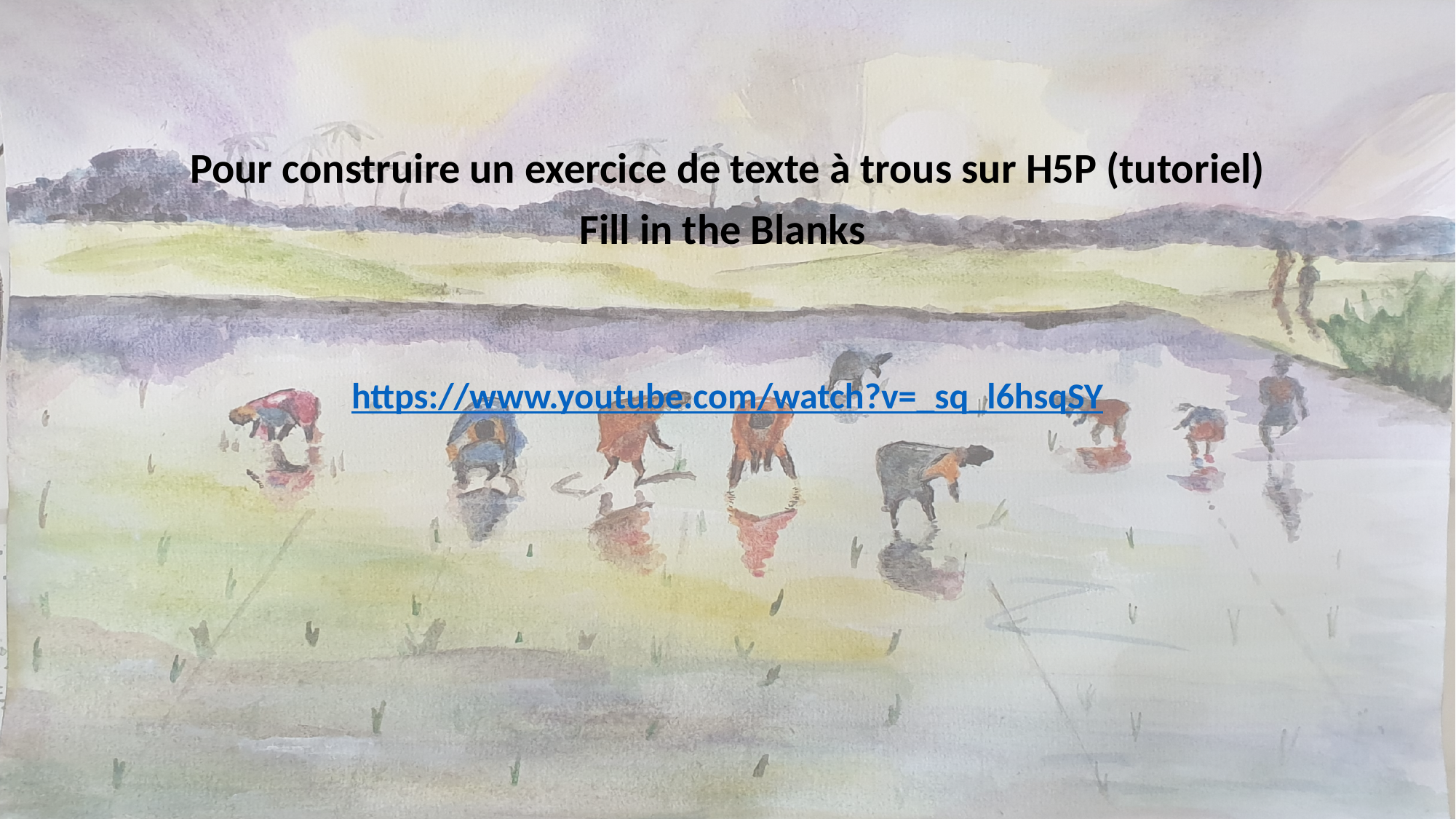

Pour construire un exercice de texte à trous sur H5P (tutoriel)
Fill in the Blanks

https://www.youtube.com/watch?v=_sq_l6hsqSY